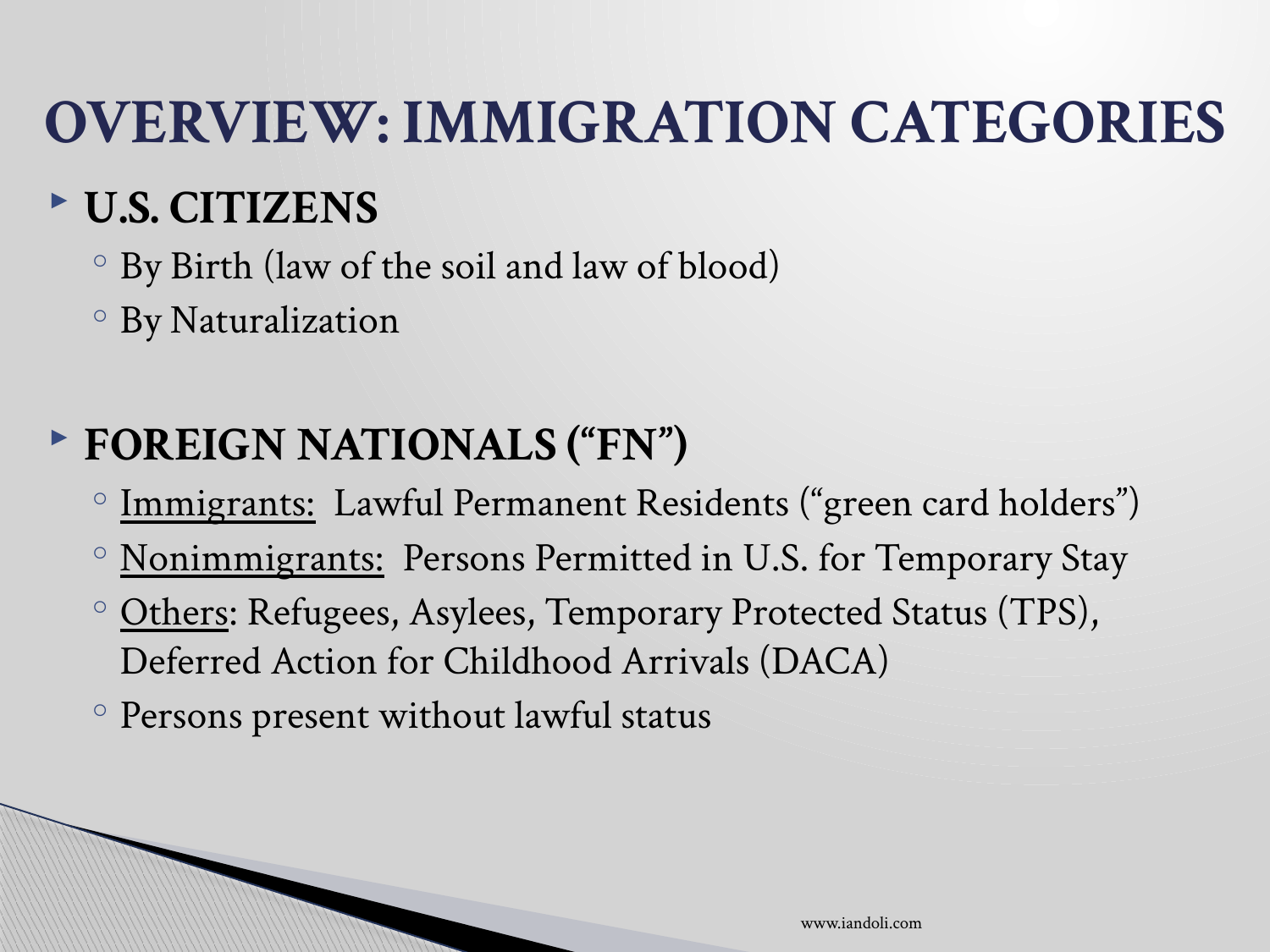

# OVERVIEW: IMMIGRATION CATEGORIES
U.S. CITIZENS
By Birth (law of the soil and law of blood)
By Naturalization

FOREIGN NATIONALS (“FN”)
Immigrants:  Lawful Permanent Residents (“green card holders”)
Nonimmigrants:  Persons Permitted in U.S. for Temporary Stay
Others: Refugees, Asylees, Temporary Protected Status (TPS), Deferred Action for Childhood Arrivals (DACA)
Persons present without lawful status
www.iandoli.com